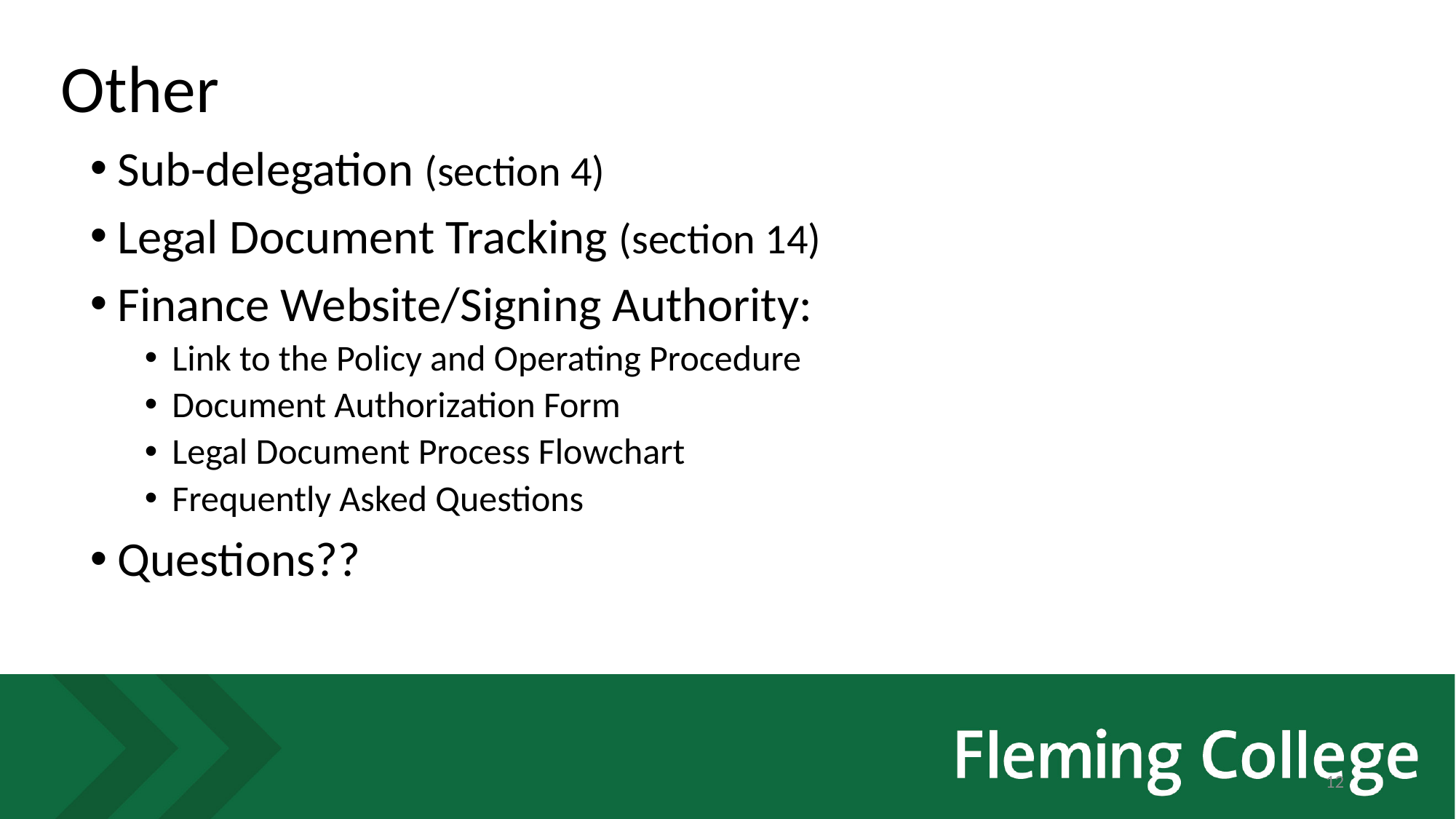

# Other
Sub-delegation (section 4)
Legal Document Tracking (section 14)
Finance Website/Signing Authority:
Link to the Policy and Operating Procedure
Document Authorization Form
Legal Document Process Flowchart
Frequently Asked Questions
Questions??
12